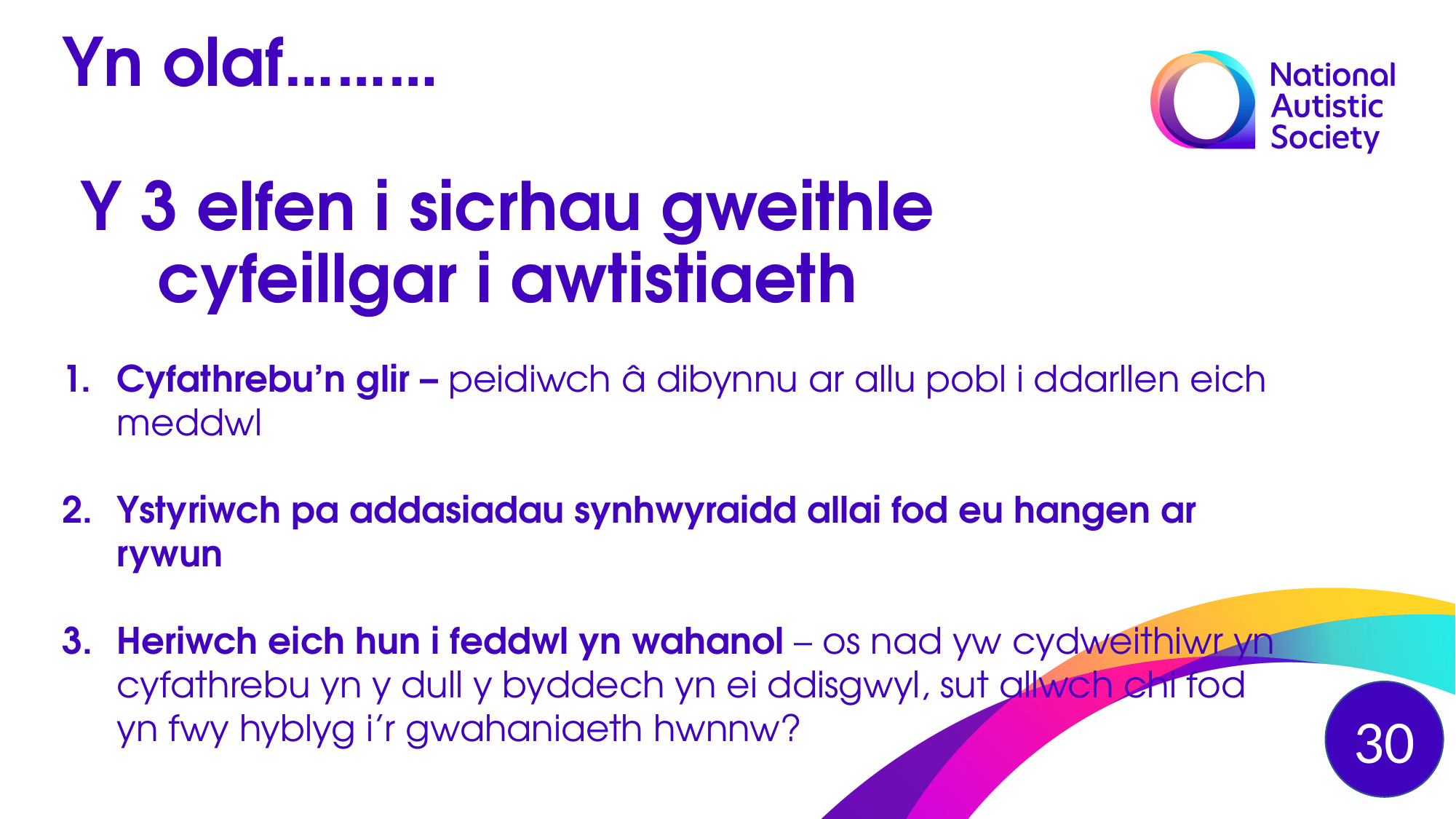

Yn olaf………

Y 3 elfen i sicrhau gweithle cyfeillgar i awtistiaeth
Cyfathrebu’n glir – peidiwch â dibynnu ar allu pobl i ddarllen eich meddwl
Ystyriwch pa addasiadau synhwyraidd allai fod eu hangen ar rywun
Heriwch eich hun i feddwl yn wahanol – os nad yw cydweithiwr yn cyfathrebu yn y dull y byddech yn ei ddisgwyl, sut allwch chi fod yn fwy hyblyg i’r gwahaniaeth hwnnw?

30